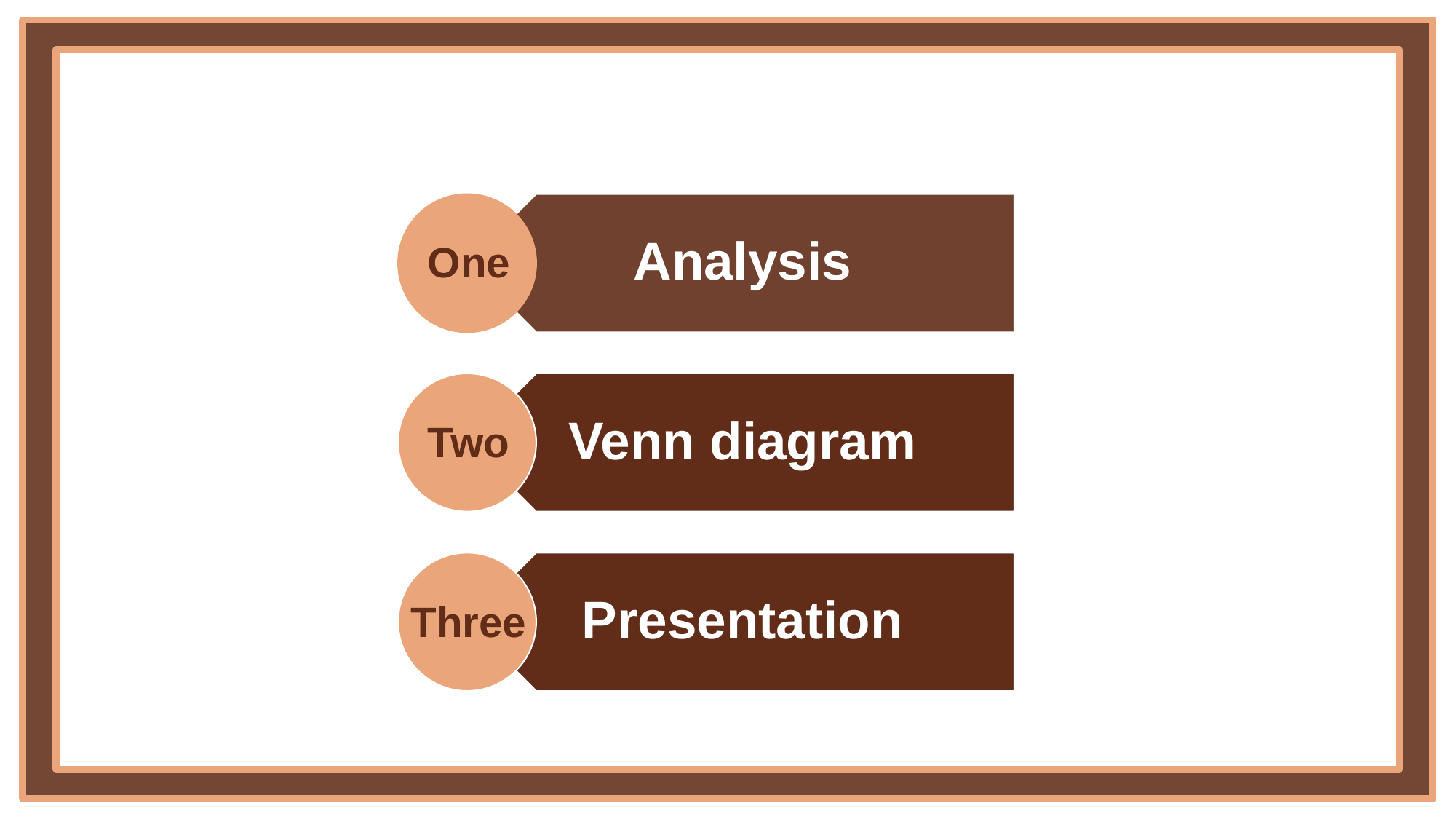

Analysis
Venn diagram
Presentation
One
Two
Three